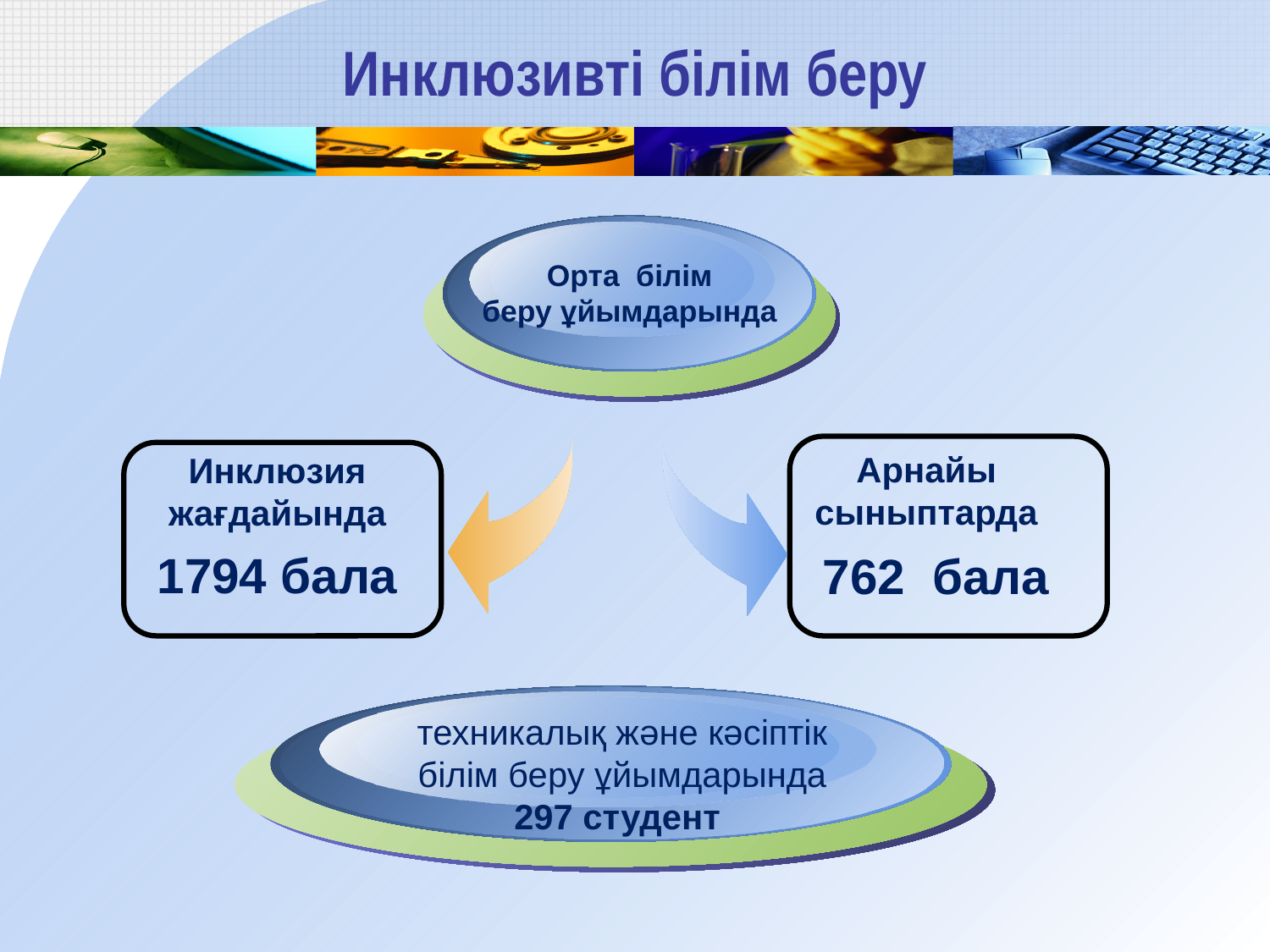

# Инклюзивті білім беру

Орта  білім
беру ұйымдарында

Арнайы  сыныптарда

 762  бала

Инклюзия жағдайында

1794 бала

техникалық және кәсіптік білім беру ұйымдарында 297 студент